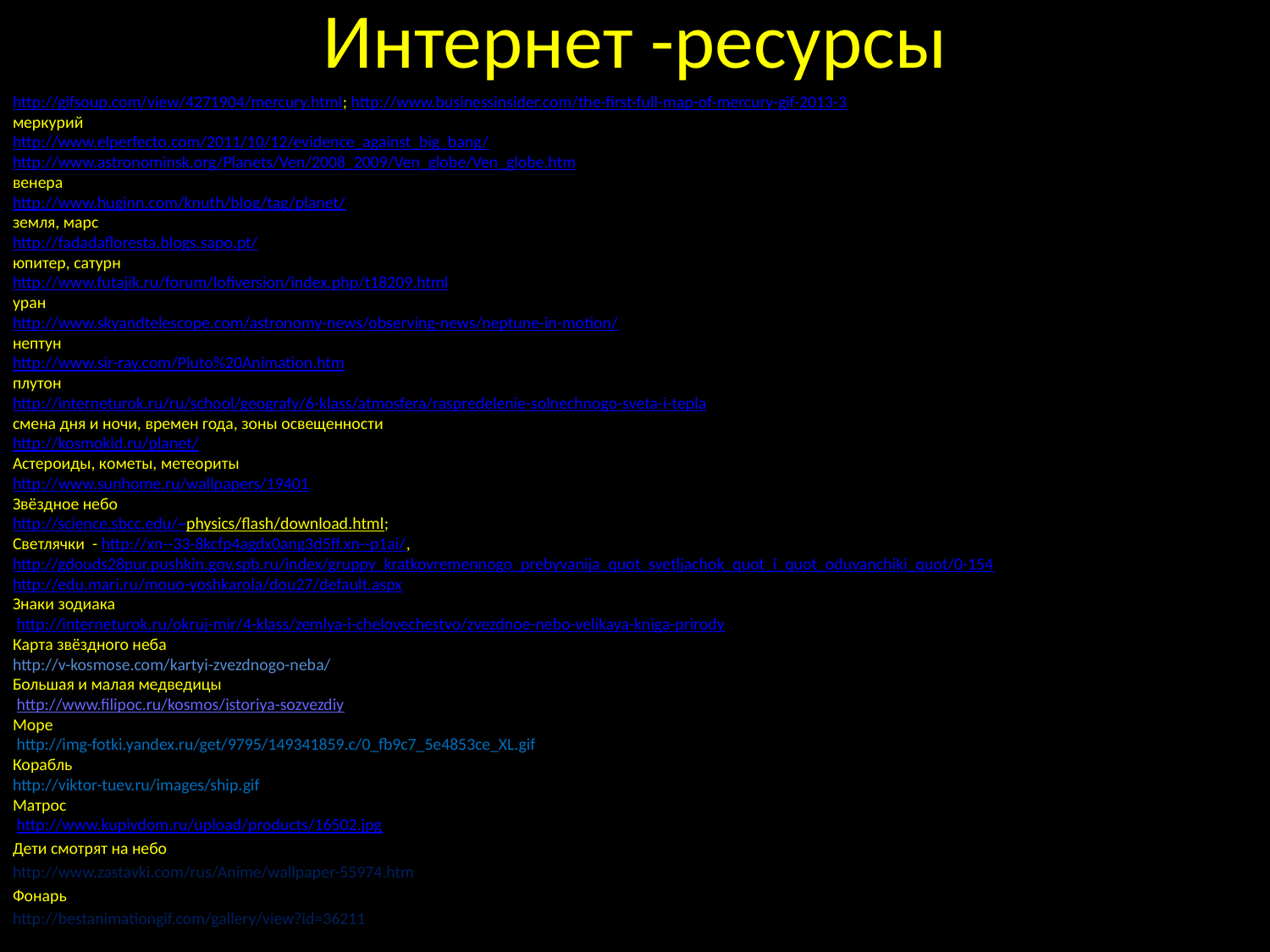

# Интернет -ресурсы
http://gifsoup.com/view/4271904/mercury.html; http://www.businessinsider.com/the-first-full-map-of-mercury-gif-2013-3
меркурий
http://www.elperfecto.com/2011/10/12/evidence_against_big_bang/
http://www.astronominsk.org/Planets/Ven/2008_2009/Ven_globe/Ven_globe.htm
венера
http://www.huginn.com/knuth/blog/tag/planet/
земля, марс
http://fadadafloresta.blogs.sapo.pt/
юпитер, сатурн
http://www.futajik.ru/forum/lofiversion/index.php/t18209.html
уран
http://www.skyandtelescope.com/astronomy-news/observing-news/neptune-in-motion/
нептун
http://www.sir-ray.com/Pluto%20Animation.htm
плутон
http://interneturok.ru/ru/school/geografy/6-klass/atmosfera/raspredelenie-solnechnogo-sveta-i-tepla
смена дня и ночи, времен года, зоны освещенности
http://kosmokid.ru/planet/
Астероиды, кометы, метеориты
http://www.sunhome.ru/wallpapers/19401
Звёздное небо
http://science.sbcc.edu/~physics/flash/download.html;
Светлячки  - http://xn--33-8kcfp4agdx0ang3d5ff.xn--p1ai/, http://gdouds28pur.pushkin.gov.spb.ru/index/gruppy_kratkovremennogo_prebyvanija_quot_svetljachok_quot_i_quot_oduvanchiki_quot/0-154 http://edu.mari.ru/mouo-yoshkarola/dou27/default.aspx
Знаки зодиака
 http://interneturok.ru/okruj-mir/4-klass/zemlya-i-chelovechestvo/zvezdnoe-nebo-velikaya-kniga-prirody
Карта звёздного неба
http://v-kosmose.com/kartyi-zvezdnogo-neba/
Большая и малая медведицы
 http://www.filipoc.ru/kosmos/istoriya-sozvezdiy
Море
 http://img-fotki.yandex.ru/get/9795/149341859.c/0_fb9c7_5e4853ce_XL.gif
Корабль
http://viktor-tuev.ru/images/ship.gif
Матрос
 http://www.kupivdom.ru/upload/products/16502.jpg
Дети смотрят на небо
http://www.zastavki.com/rus/Anime/wallpaper-55974.htm
Фонарь
http://bestanimationgif.com/gallery/view?id=36211